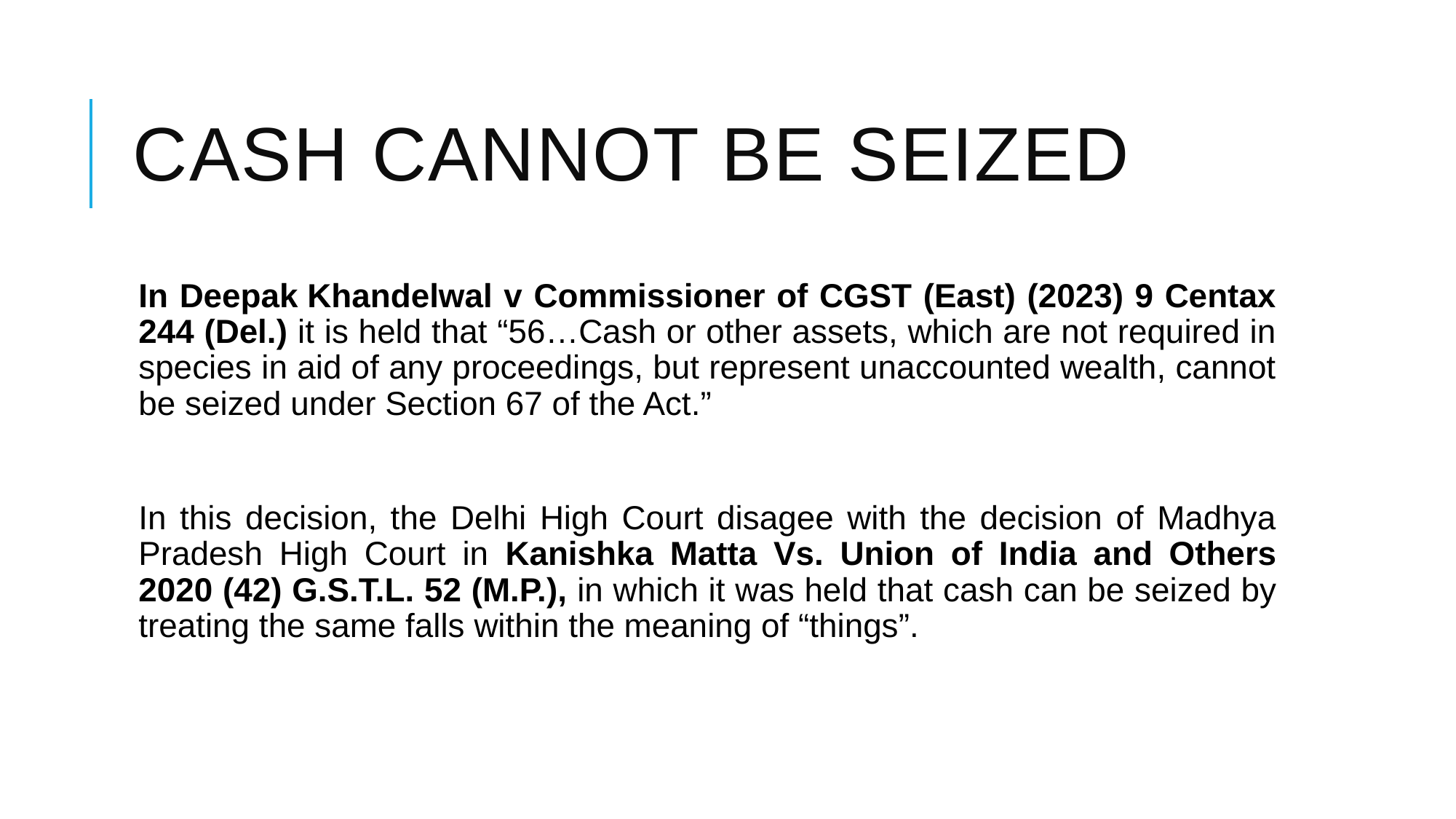

# Cash cannot be seized
In Deepak Khandelwal v Commissioner of CGST (East) (2023) 9 Centax 244 (Del.) it is held that “56…Cash or other assets, which are not required in species in aid of any proceedings, but represent unaccounted wealth, cannot be seized under Section 67 of the Act.”

In this decision, the Delhi High Court disagee with the decision of Madhya Pradesh High Court in Kanishka Matta Vs. Union of India and Others 2020 (42) G.S.T.L. 52 (M.P.), in which it was held that cash can be seized by treating the same falls within the meaning of “things”.